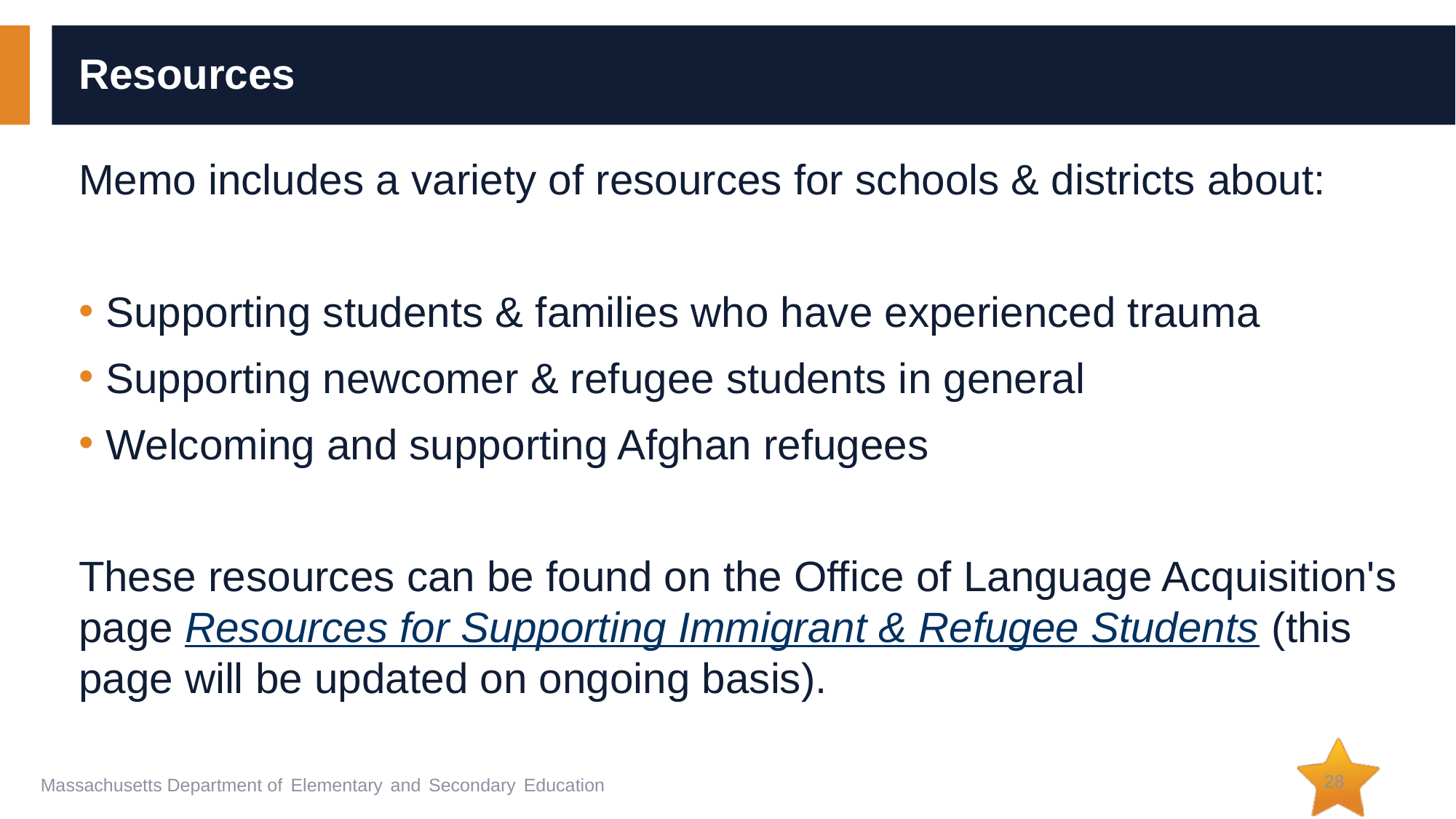

# Resources
Memo includes a variety of resources for schools & districts about:

Supporting students & families who have experienced trauma
Supporting newcomer & refugee students in general
Welcoming and supporting Afghan refugees

These resources can be found on the Office of Language Acquisition's page Resources for Supporting Immigrant & Refugee Students (this page will be updated on ongoing basis).
28